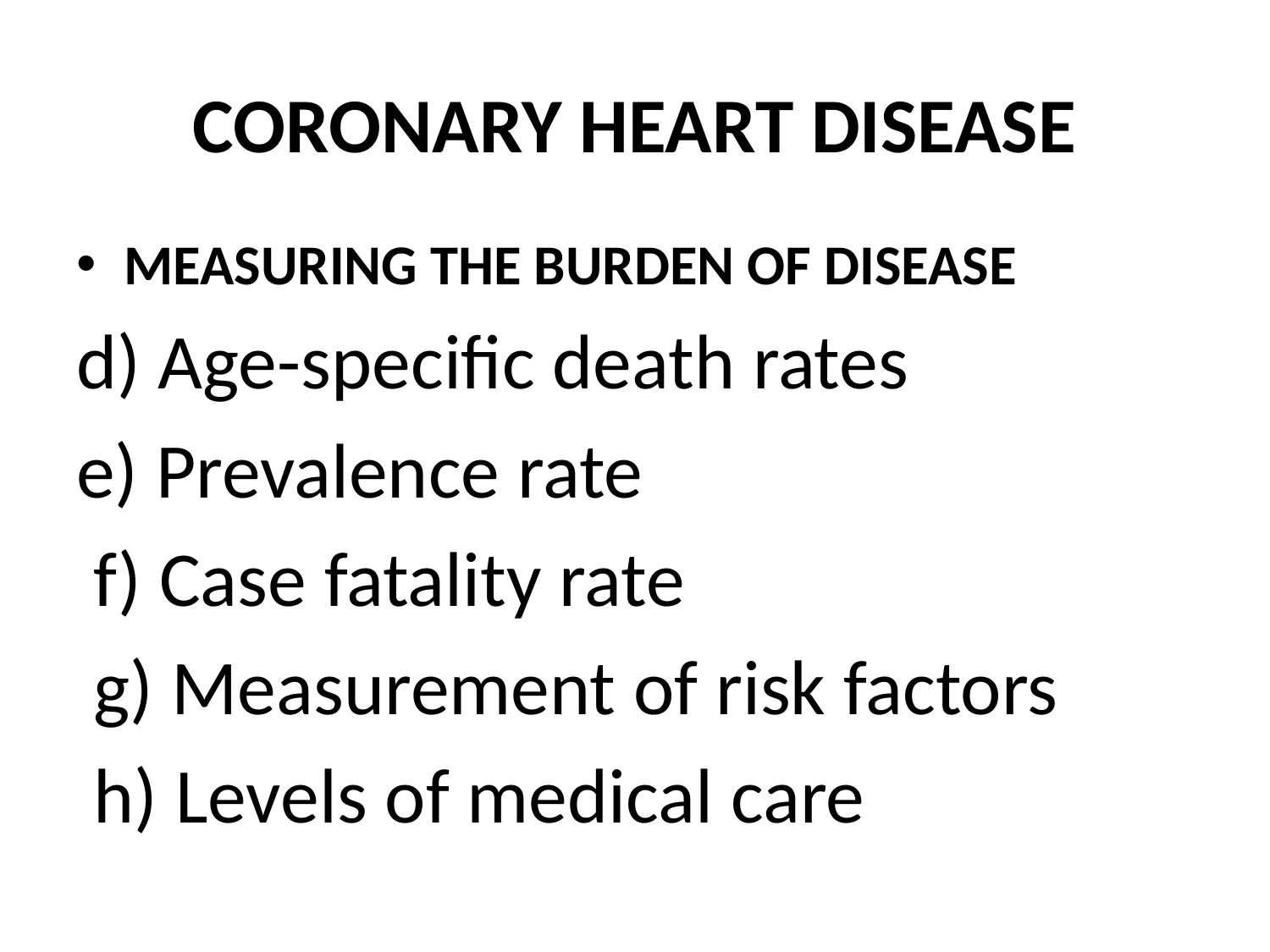

# CORONARY HEART DISEASE
MEASURING THE BURDEN OF DISEASE
d) Age-specific death rates
e) Prevalence rate
 f) Case fatality rate
 g) Measurement of risk factors
 h) Levels of medical care